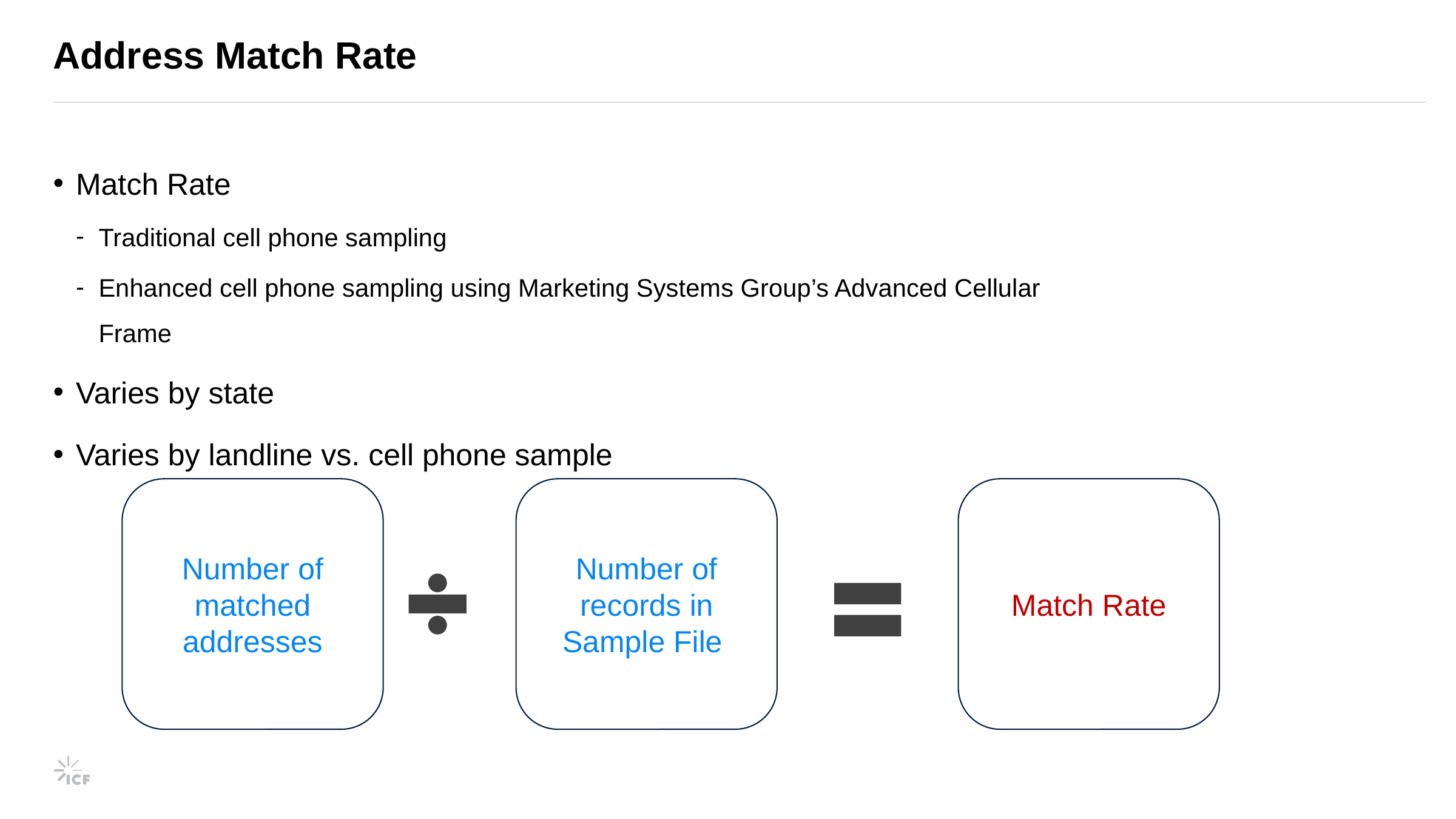

# Address Match Rate
Match Rate
Traditional cell phone sampling
Enhanced cell phone sampling using Marketing Systems Group’s Advanced Cellular Frame
Varies by state
Varies by landline vs. cell phone sample
Number of matched addresses
Number of records in Sample File
Match Rate